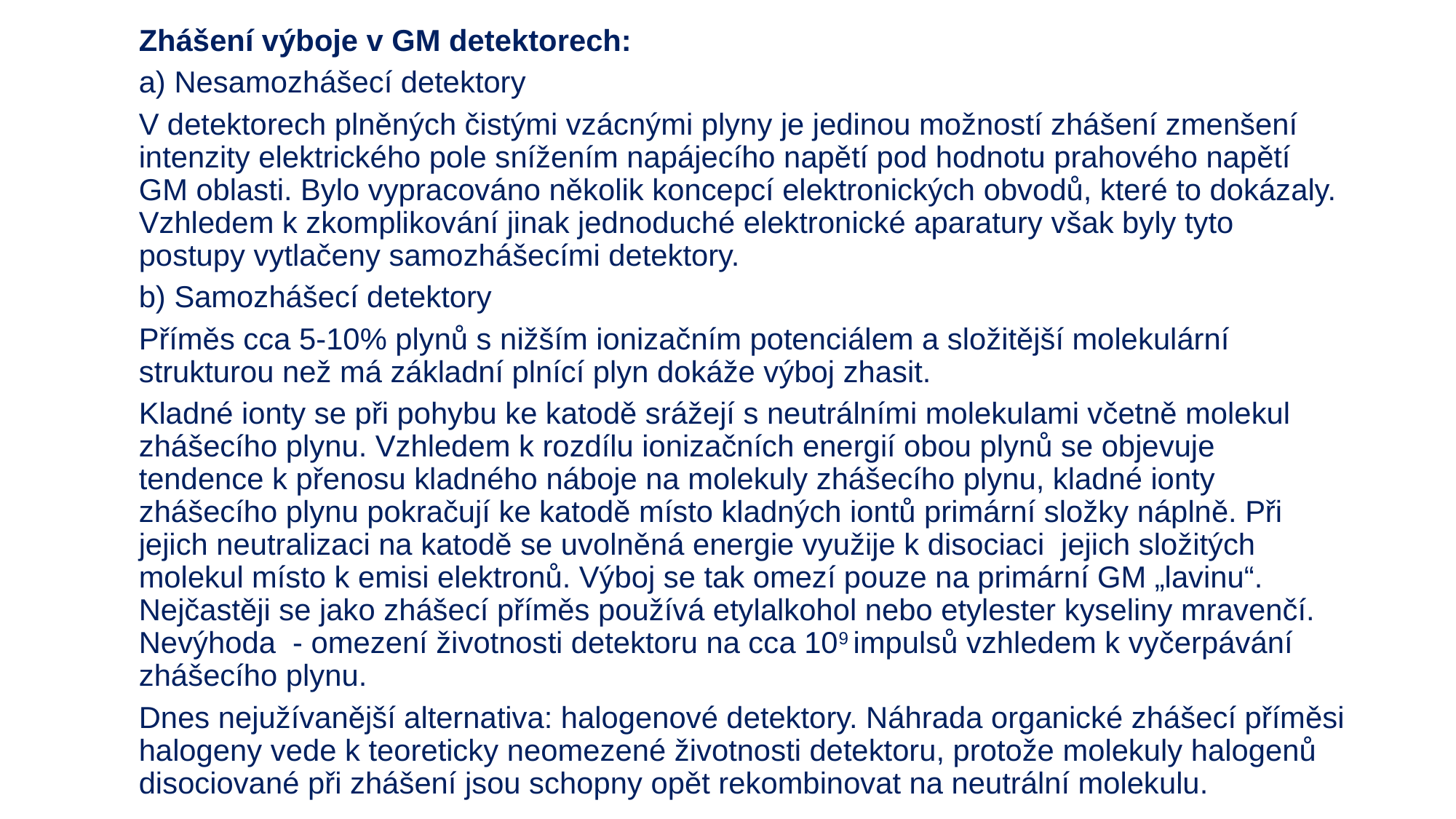

#
Zhášení výboje v GM detektorech:
a) Nesamozhášecí detektory
V detektorech plněných čistými vzácnými plyny je jedinou možností zhášení zmenšení intenzity elektrického pole snížením napájecího napětí pod hodnotu prahového napětí GM oblasti. Bylo vypracováno několik koncepcí elektronických obvodů, které to dokázaly. Vzhledem k zkomplikování jinak jednoduché elektronické aparatury však byly tyto postupy vytlačeny samozhášecími detektory.
b) Samozhášecí detektory
Příměs cca 5-10% plynů s nižším ionizačním potenciálem a složitější molekulární strukturou než má základní plnící plyn dokáže výboj zhasit.
Kladné ionty se při pohybu ke katodě srážejí s neutrálními molekulami včetně molekul zhášecího plynu. Vzhledem k rozdílu ionizačních energií obou plynů se objevuje tendence k přenosu kladného náboje na molekuly zhášecího plynu, kladné ionty zhášecího plynu pokračují ke katodě místo kladných iontů primární složky náplně. Při jejich neutralizaci na katodě se uvolněná energie využije k disociaci  jejich složitých molekul místo k emisi elektronů. Výboj se tak omezí pouze na primární GM „lavinu“. Nejčastěji se jako zhášecí příměs používá etylalkohol nebo etylester kyseliny mravenčí. Nevýhoda  - omezení životnosti detektoru na cca 109 impulsů vzhledem k vyčerpávání zhášecího plynu.
Dnes nejužívanější alternativa: halogenové detektory. Náhrada organické zhášecí příměsi halogeny vede k teoreticky neomezené životnosti detektoru, protože molekuly halogenů disociované při zhášení jsou schopny opět rekombinovat na neutrální molekulu.